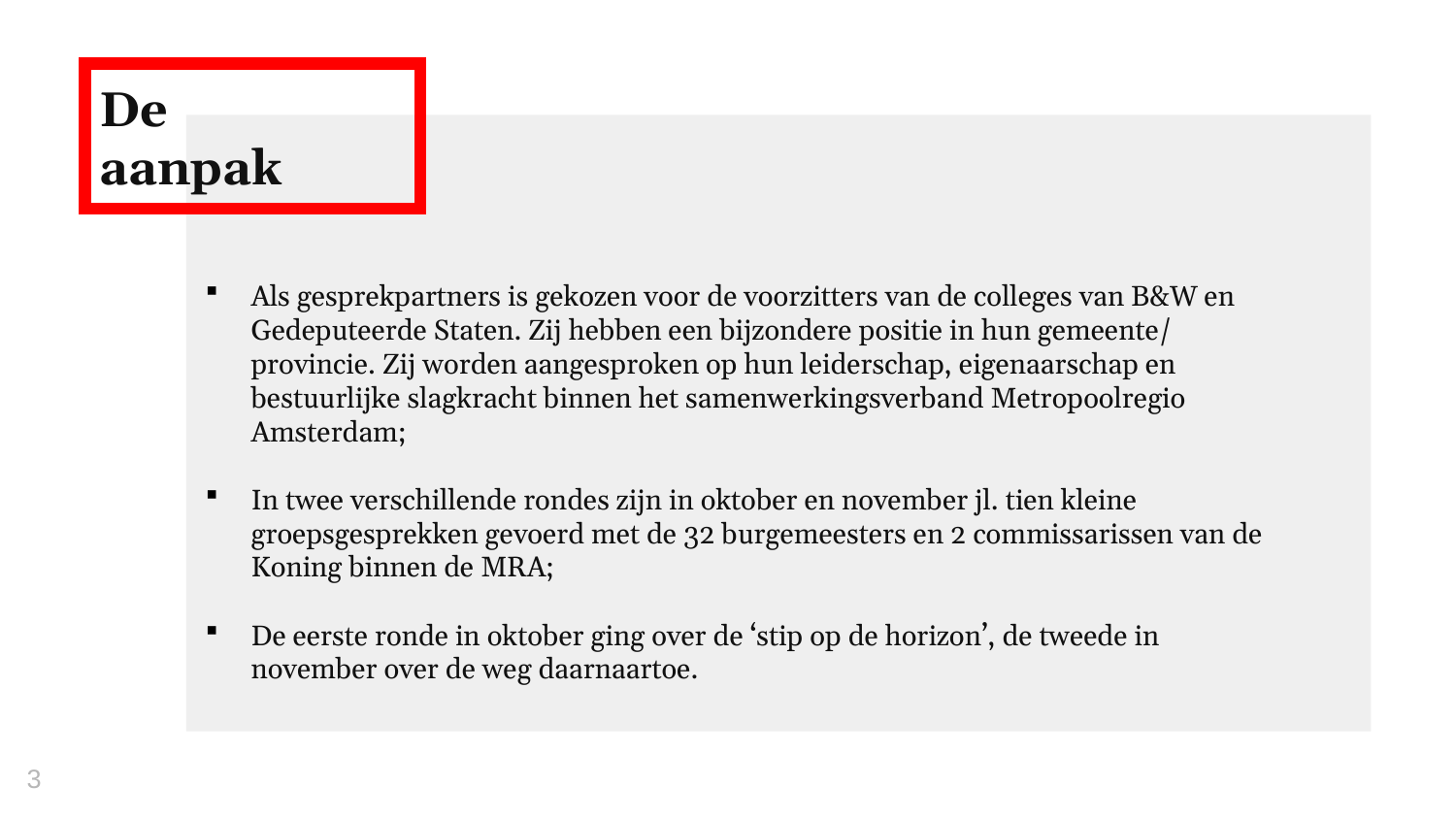

# De     aanpak

Als gesprekpartners is gekozen voor de voorzitters van de colleges van B&W en Gedeputeerde Staten. Zij hebben een bijzondere positie in hun gemeente/ provincie. Zij worden aangesproken op hun leiderschap, eigenaarschap en bestuurlijke slagkracht binnen het samenwerkingsverband Metropoolregio Amsterdam;

In twee verschillende rondes zijn in oktober en november jl. tien kleine groepsgesprekken gevoerd met de 32 burgemeesters en 2 commissarissen van de Koning binnen de MRA;

De eerste ronde in oktober ging over de ‘stip op de horizon’, de tweede in november over de weg daarnaartoe.
3